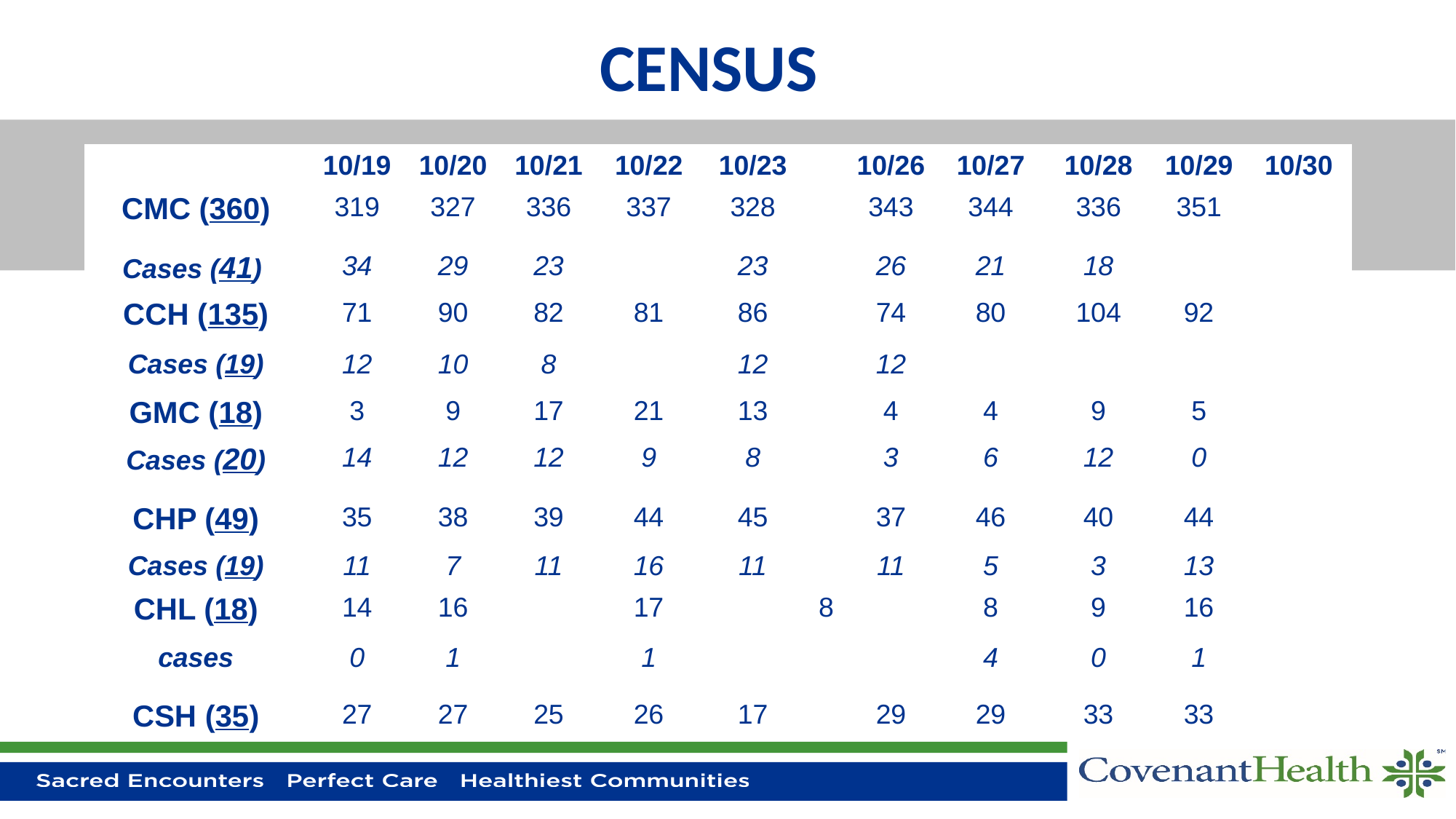

# CENSUS

|  | 10/19 | 10/20 | 10/21 | 10/22 | 10/23 |  | 10/26 | 10/27 | 10/28 | 10/29 | 10/30 |
| --- | --- | --- | --- | --- | --- | --- | --- | --- | --- | --- | --- |
| CMC (360) | 319 | 327 | 336 | 337 | 328 |  | 343 | 344 | 336 | 351 |  |
| Cases (41) | 34 | 29 | 23 |  | 23 |  | 26 | 21 | 18 |  |  |
| CCH (135) | 71 | 90 | 82 | 81 | 86 |  | 74 | 80 | 104 | 92 |  |
| Cases (19) | 12 | 10 | 8 |  | 12 |  | 12 |  |  |  |  |
| GMC (18) | 3 | 9 | 17 | 21 | 13 |  | 4 | 4 | 9 | 5 |  |
| Cases (20) | 14 | 12 | 12 | 9 | 8 |  | 3 | 6 | 12 | 0 |  |
| CHP (49) | 35 | 38 | 39 | 44 | 45 |  | 37 | 46 | 40 | 44 |  |
| Cases (19) | 11 | 7 | 11 | 16 | 11 |  | 11 | 5 | 3 | 13 |  |
| CHL (18) | 14 | 16 |  | 17 |  | 8 |  | 8 | 9 | 16 |  |
| cases | 0 | 1 |  | 1 |  |  |  | 4 | 0 | 1 |  |
| CSH (35) | 27 | 27 | 25 | 26 | 17 |  | 29 | 29 | 33 | 33 |  |